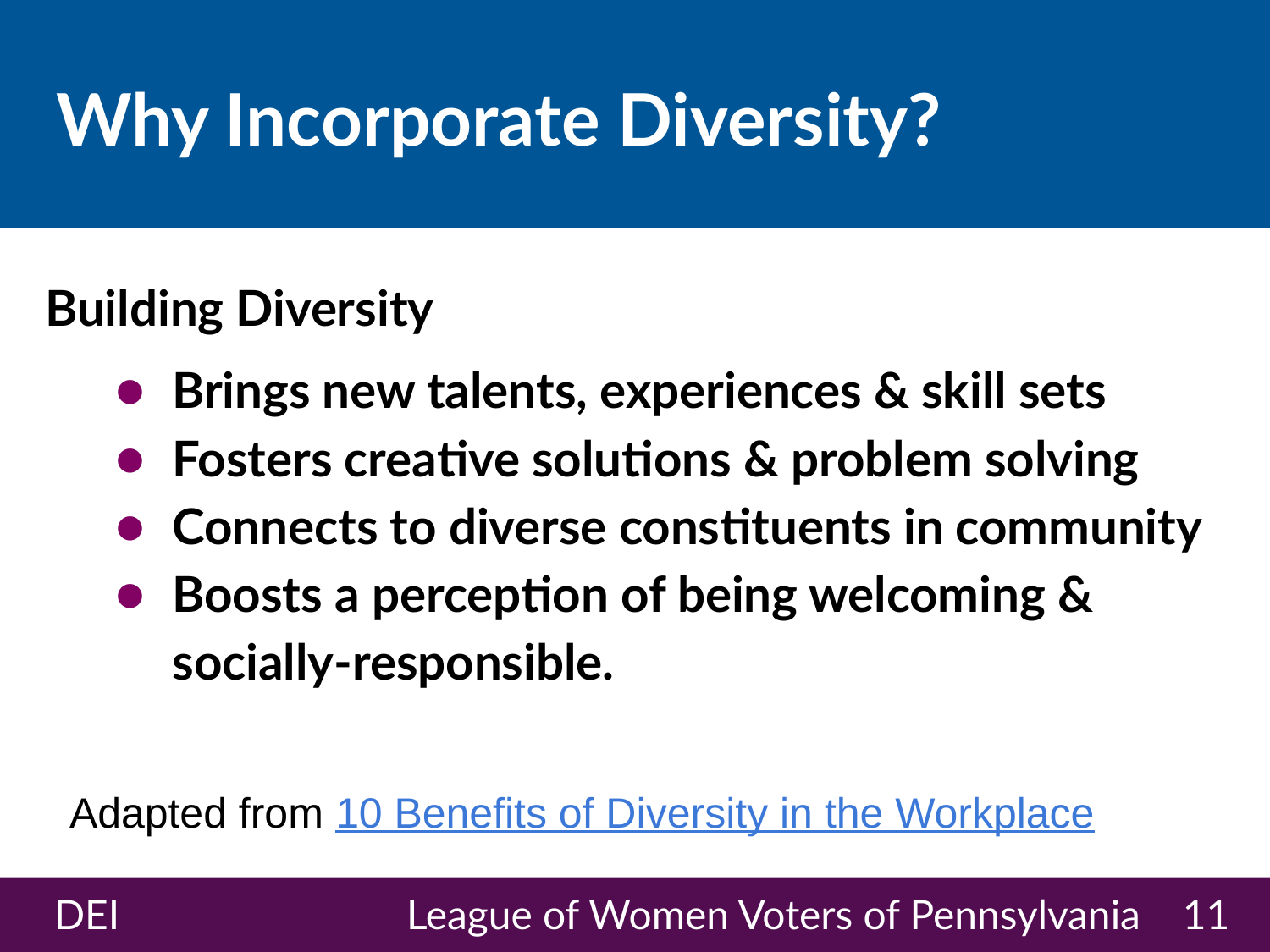

# Why Incorporate Diversity?
Building Diversity
Brings new talents, experiences & skill sets
Fosters creative solutions & problem solving
Connects to diverse constituents in community
Boosts a perception of being welcoming & socially-responsible.
Adapted from 10 Benefits of Diversity in the Workplace

DEI
League of Women Voters of Pennsylvania    11